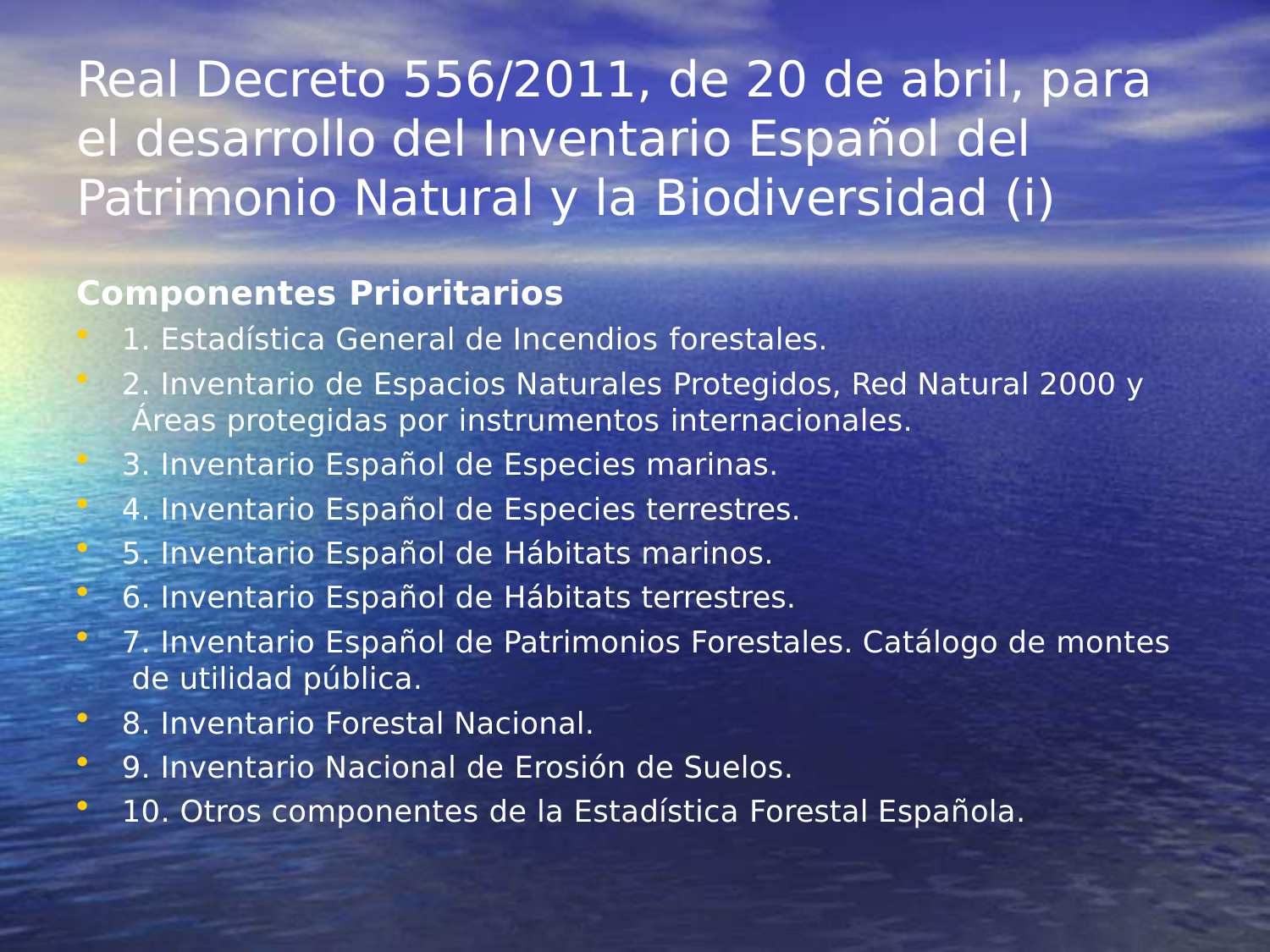

# Real Decreto 556/2011, de 20 de abril, para  el desarrollo del Inventario Español del  Patrimonio Natural y la Biodiversidad (i)
Componentes Prioritarios
1. Estadística General de Incendios forestales.
2. Inventario de Espacios Naturales Protegidos, Red Natural 2000 y  Áreas protegidas por instrumentos internacionales.
3. Inventario Español de Especies marinas.
4. Inventario Español de Especies terrestres.
5. Inventario Español de Hábitats marinos.
6. Inventario Español de Hábitats terrestres.
7. Inventario Español de Patrimonios Forestales. Catálogo de montes  de utilidad pública.
8. Inventario Forestal Nacional.
9. Inventario Nacional de Erosión de Suelos.
10. Otros componentes de la Estadística Forestal Española.